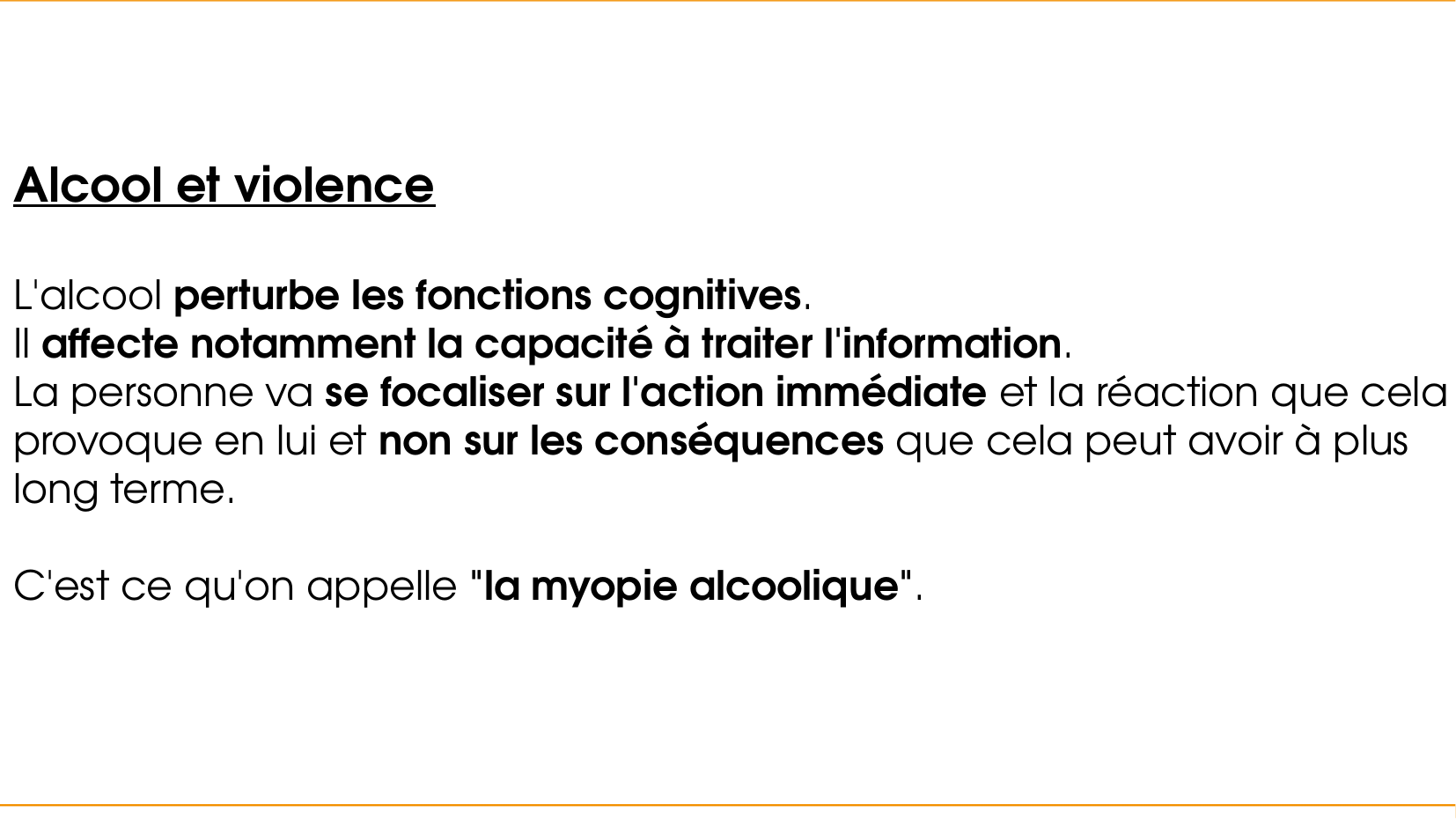

Alcool et violence

L'alcool perturbe les fonctions cognitives.
Il affecte notamment la capacité à traiter l'information.
La personne va se focaliser sur l'action immédiate et la réaction que cela provoque en lui et non sur les conséquences que cela peut avoir à plus long terme.

C'est ce qu'on appelle "la myopie alcoolique".